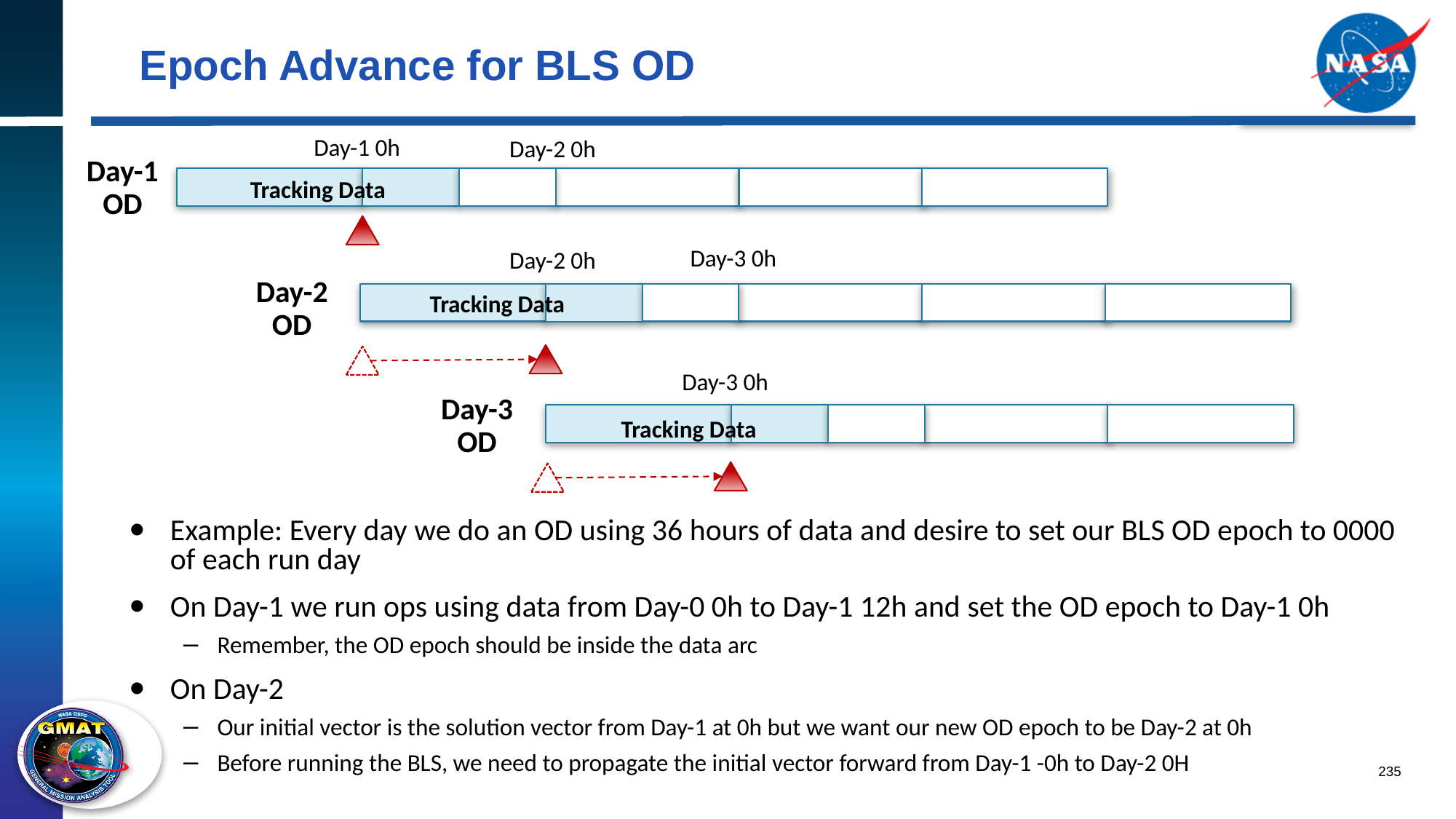

# Epoch Advance for BLS OD
Day-1 0h
Day-2 0h
Day-1 OD

Tracking Data

Day-3 0h
Day-2 0h
Day-2 OD

Tracking Data

Day-3 0h
Day-3 OD

Tracking Data

Example: Every day we do an OD using 36 hours of data and desire to set our BLS OD epoch to 0000 of each run day
On Day-1 we run ops using data from Day-0 0h to Day-1 12h and set the OD epoch to Day-1 0h
Remember, the OD epoch should be inside the data arc
On Day-2
Our initial vector is the solution vector from Day-1 at 0h but we want our new OD epoch to be Day-2 at 0h
Before running the BLS, we need to propagate the initial vector forward from Day-1 -0h to Day-2 0H

235